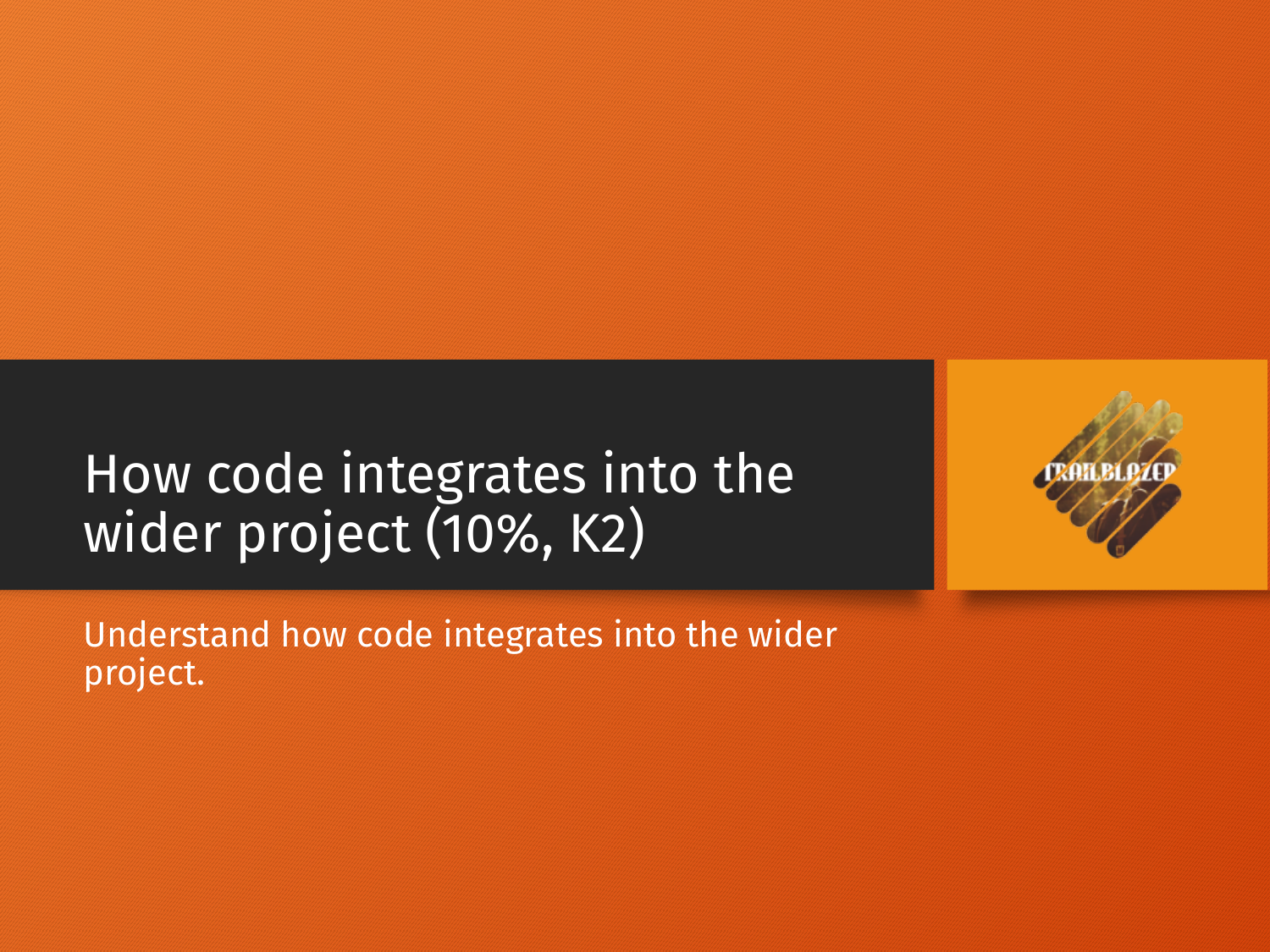

# How code integrates into the wider project (10%, K2)
Understand how code integrates into the wider project.